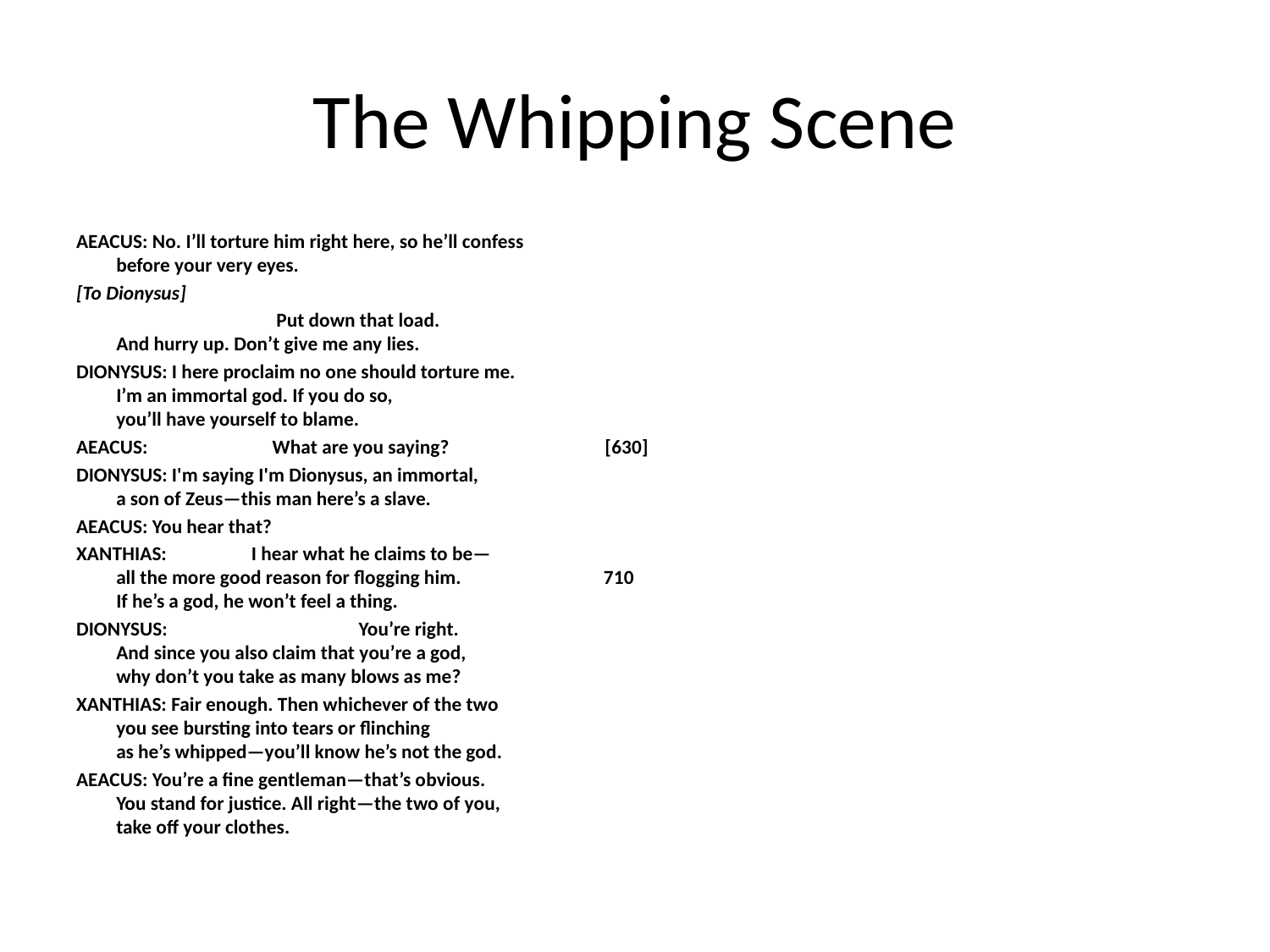

# The Whipping Scene
AEACUS: No. I’ll torture him right here, so he’ll confess
         before your very eyes.
[To Dionysus]
                                             Put down that load.
         And hurry up. Don’t give me any lies.
DIONYSUS: I here proclaim no one should torture me.
         I’m an immortal god. If you do so,
         you’ll have yourself to blame.
AEACUS:                            What are you saying?                                   [630]
DIONYSUS: I'm saying I'm Dionysus, an immortal,                  
         a son of Zeus—this man here’s a slave.
AEACUS: You hear that?
XANTHIAS:                   I hear what he claims to be—
         all the more good reason for flogging him.                                710
         If he’s a god, he won’t feel a thing.
DIONYSUS:                                           You’re right.
         And since you also claim that you’re a god,
         why don’t you take as many blows as me?
XANTHIAS: Fair enough. Then whichever of the two
         you see bursting into tears or flinching
         as he’s whipped—you’ll know he’s not the god.
AEACUS: You’re a fine gentleman—that’s obvious.                  
         You stand for justice. All right—the two of you,
         take off your clothes.